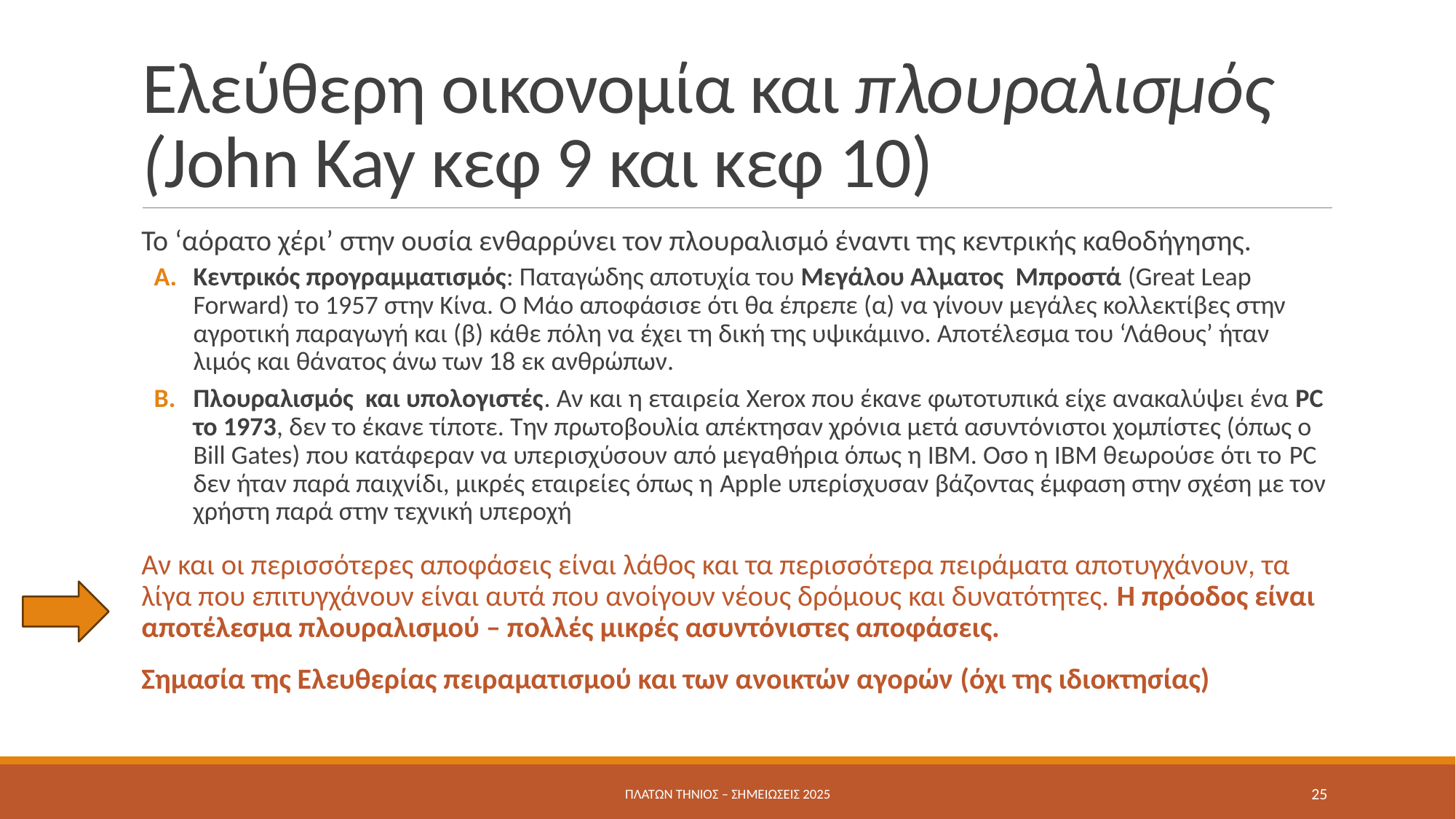

# Ελεύθερη οικονομία και πλουραλισμός (John Kay κεφ 9 και κεφ 10)
Το ‘αόρατο χέρι’ στην ουσία ενθαρρύνει τον πλουραλισμό έναντι της κεντρικής καθοδήγησης.
Κεντρικός προγραμματισμός: Παταγώδης αποτυχία του Μεγάλου Αλματος  Μπροστά (Great Leap Forward) το 1957 στην Κίνα. Ο Μάο αποφάσισε ότι θα έπρεπε (α) να γίνουν μεγάλες κολλεκτίβες στην αγροτική παραγωγή και (β) κάθε πόλη να έχει τη δική της υψικάμινο. Αποτέλεσμα του ‘Λάθους’ ήταν λιμός και θάνατος άνω των 18 εκ ανθρώπων.
Πλουραλισμός  και υπολογιστές. Αν και η εταιρεία Xerox που έκανε φωτοτυπικά είχε ανακαλύψει ένα PC το 1973, δεν το έκανε τίποτε. Την πρωτοβουλία απέκτησαν χρόνια μετά ασυντόνιστοι χομπίστες (όπως ο Bill Gates) που κατάφεραν να υπερισχύσουν από μεγαθήρια όπως η ΙΒΜ. Οσο η ΙΒΜ θεωρούσε ότι το PC δεν ήταν παρά παιχνίδι, μικρές εταιρείες όπως η Apple υπερίσχυσαν βάζοντας έμφαση στην σχέση με τον χρήστη παρά στην τεχνική υπεροχή
Αν και οι περισσότερες αποφάσεις είναι λάθος και τα περισσότερα πειράματα αποτυγχάνουν, τα λίγα που επιτυγχάνουν είναι αυτά που ανοίγουν νέους δρόμους και δυνατότητες. Η πρόοδος είναι αποτέλεσμα πλουραλισμού – πολλές μικρές ασυντόνιστες αποφάσεις.
Σημασία της Ελευθερίας πειραματισμού και των ανοικτών αγορών (όχι της ιδιοκτησίας)

Πλάτων Τήνιος – σημειώσεις 2025
25